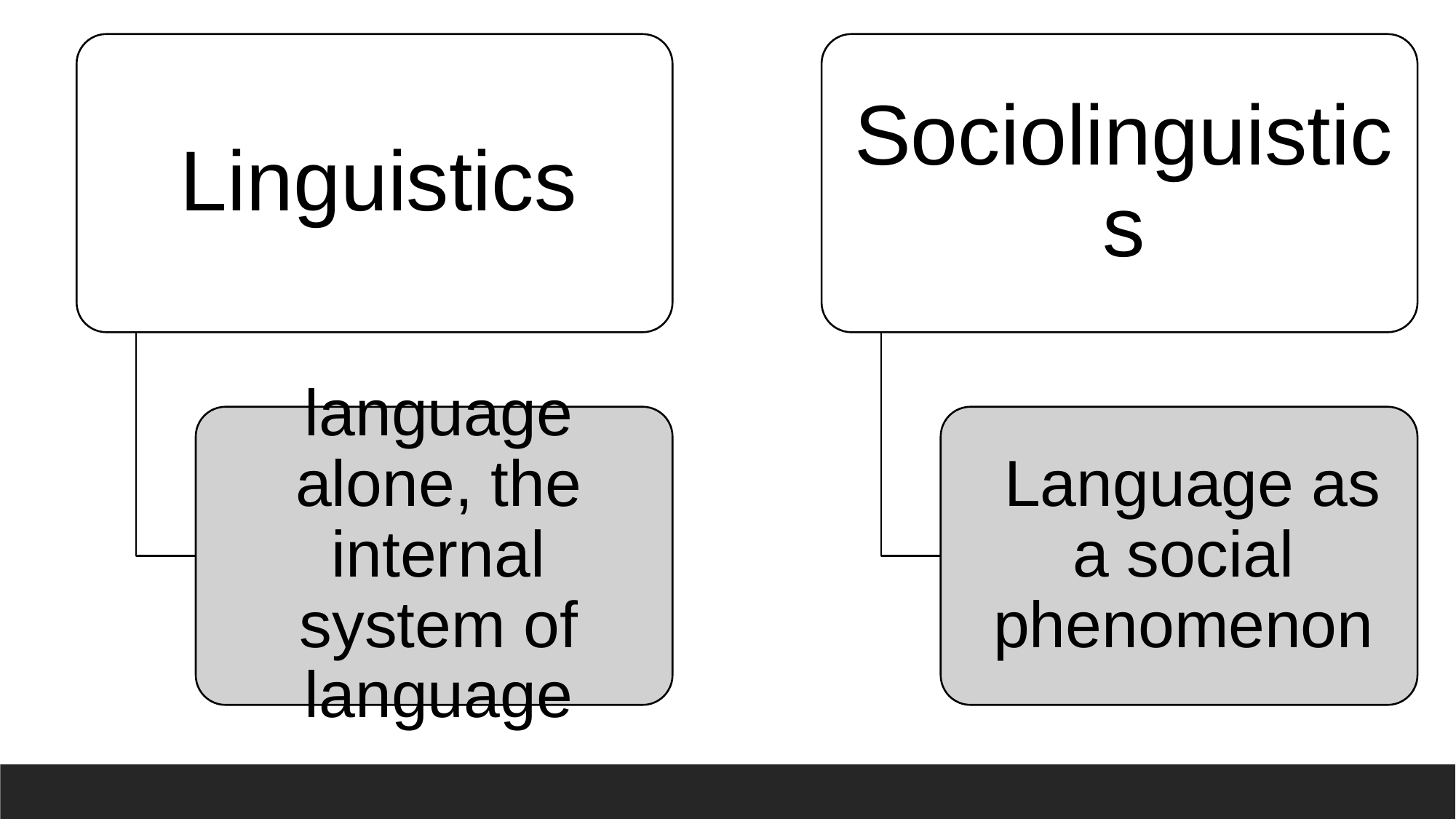

Linguistics
language alone, the internal system of language
Sociolinguistics
 Language as a social phenomenon